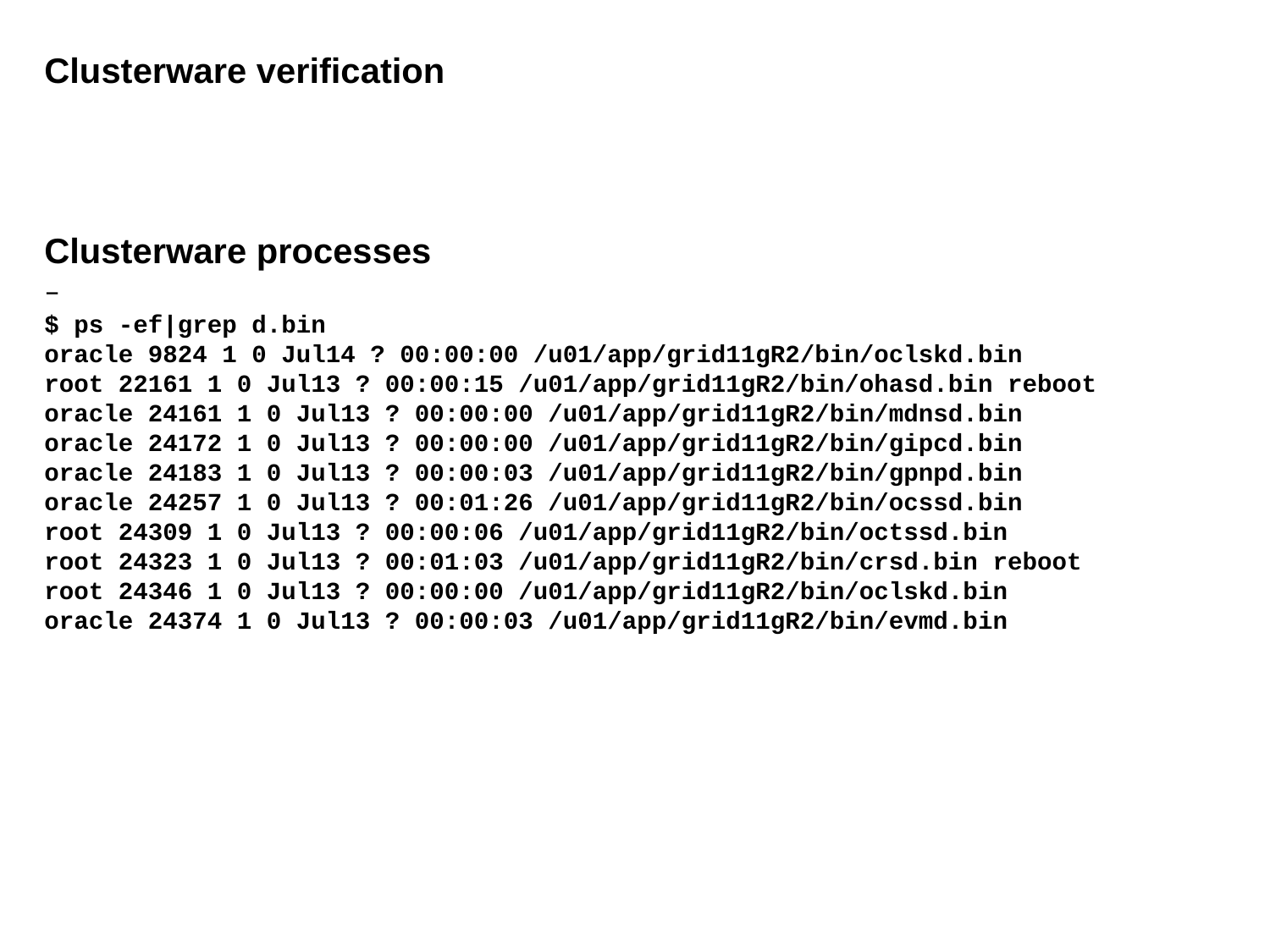

Clusterware verification
Clusterware processes
–
$ ps -ef|grep d.bin
oracle 9824 1 0 Jul14 ? 00:00:00 /u01/app/grid11gR2/bin/oclskd.bin
root 22161 1 0 Jul13 ? 00:00:15 /u01/app/grid11gR2/bin/ohasd.bin reboot
oracle 24161 1 0 Jul13 ? 00:00:00 /u01/app/grid11gR2/bin/mdnsd.bin
oracle 24172 1 0 Jul13 ? 00:00:00 /u01/app/grid11gR2/bin/gipcd.bin
oracle 24183 1 0 Jul13 ? 00:00:03 /u01/app/grid11gR2/bin/gpnpd.bin
oracle 24257 1 0 Jul13 ? 00:01:26 /u01/app/grid11gR2/bin/ocssd.bin
root 24309 1 0 Jul13 ? 00:00:06 /u01/app/grid11gR2/bin/octssd.bin
root 24323 1 0 Jul13 ? 00:01:03 /u01/app/grid11gR2/bin/crsd.bin reboot
root 24346 1 0 Jul13 ? 00:00:00 /u01/app/grid11gR2/bin/oclskd.bin
oracle 24374 1 0 Jul13 ? 00:00:03 /u01/app/grid11gR2/bin/evmd.bin